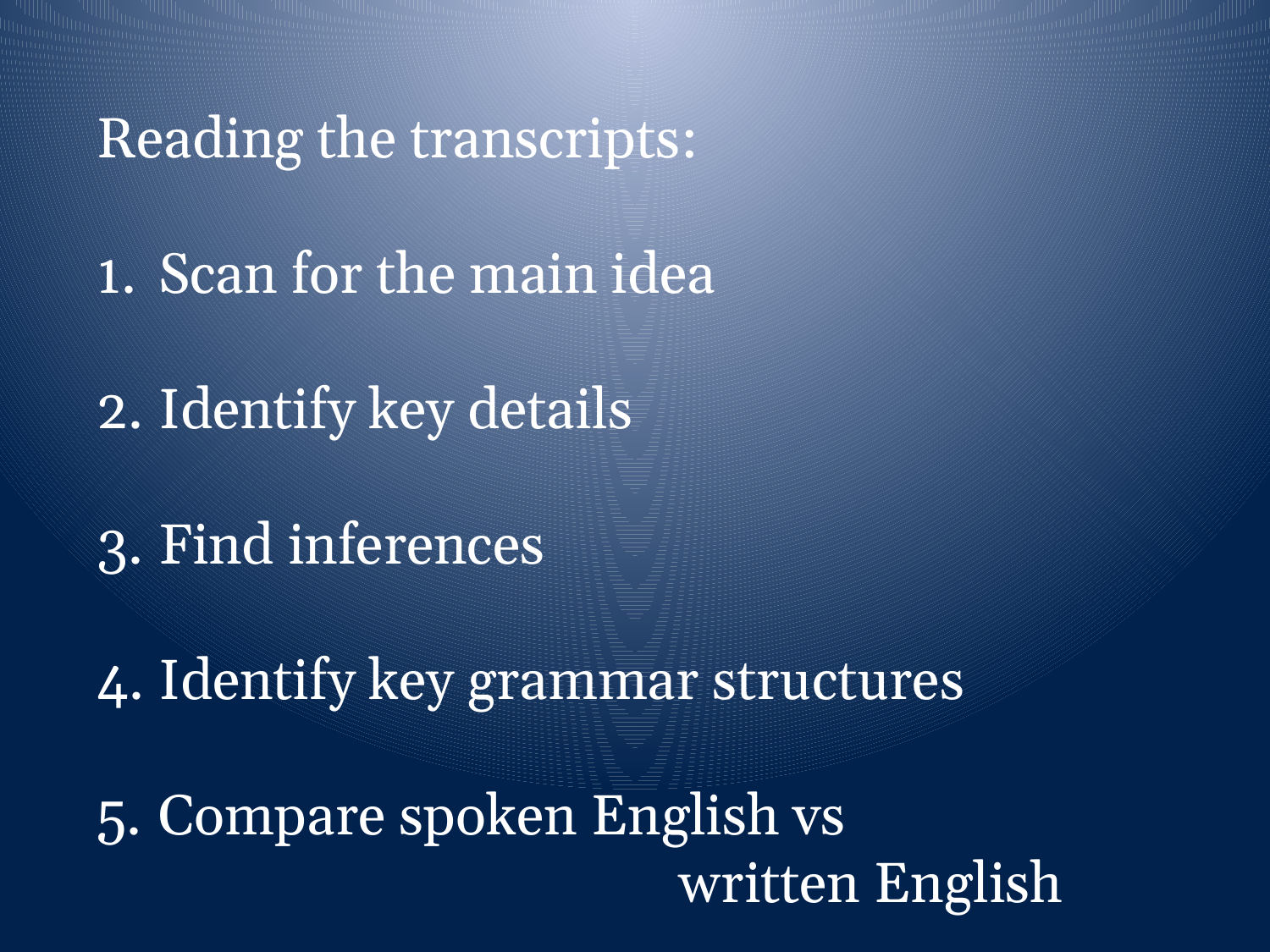

Reading the transcripts:

 Scan for the main idea

 Identify key details

 Find inferences

 Identify key grammar structures

 Compare spoken English vs
                                           written English